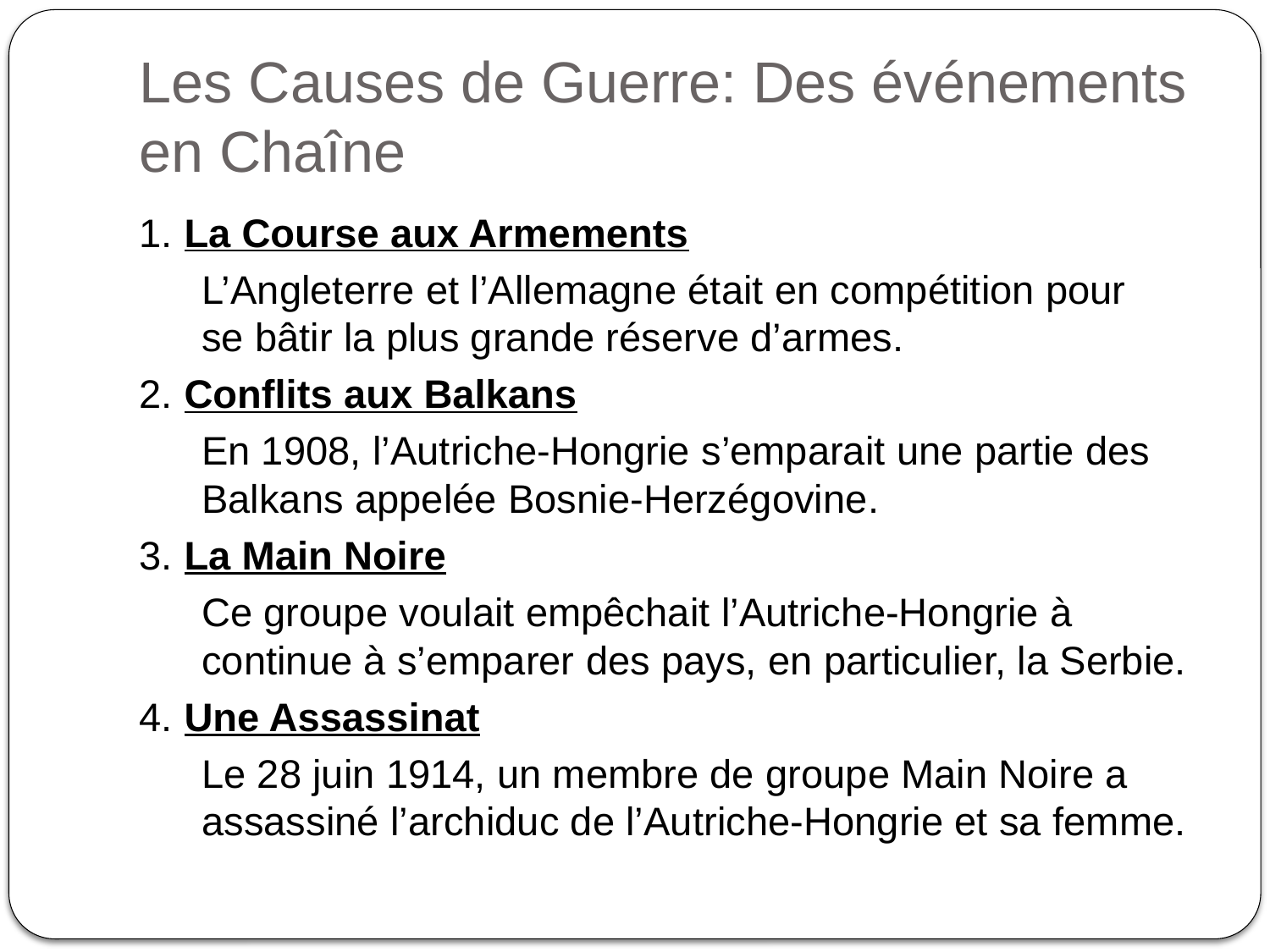

# Les Causes de Guerre: Des événements en Chaîne
1. La Course aux Armements
		L’Angleterre et l’Allemagne était en compétition pour 	se bâtir la plus grande réserve d’armes.
2. Conflits aux Balkans
		En 1908, l’Autriche-Hongrie s’emparait une partie des 	Balkans appelée Bosnie-Herzégovine.
3. La Main Noire
		Ce groupe voulait empêchait l’Autriche-Hongrie à 	continue à s’emparer des pays, en particulier, la Serbie.
4. Une Assassinat
		Le 28 juin 1914, un membre de groupe Main Noire a 	assassiné l’archiduc de l’Autriche-Hongrie et sa femme.